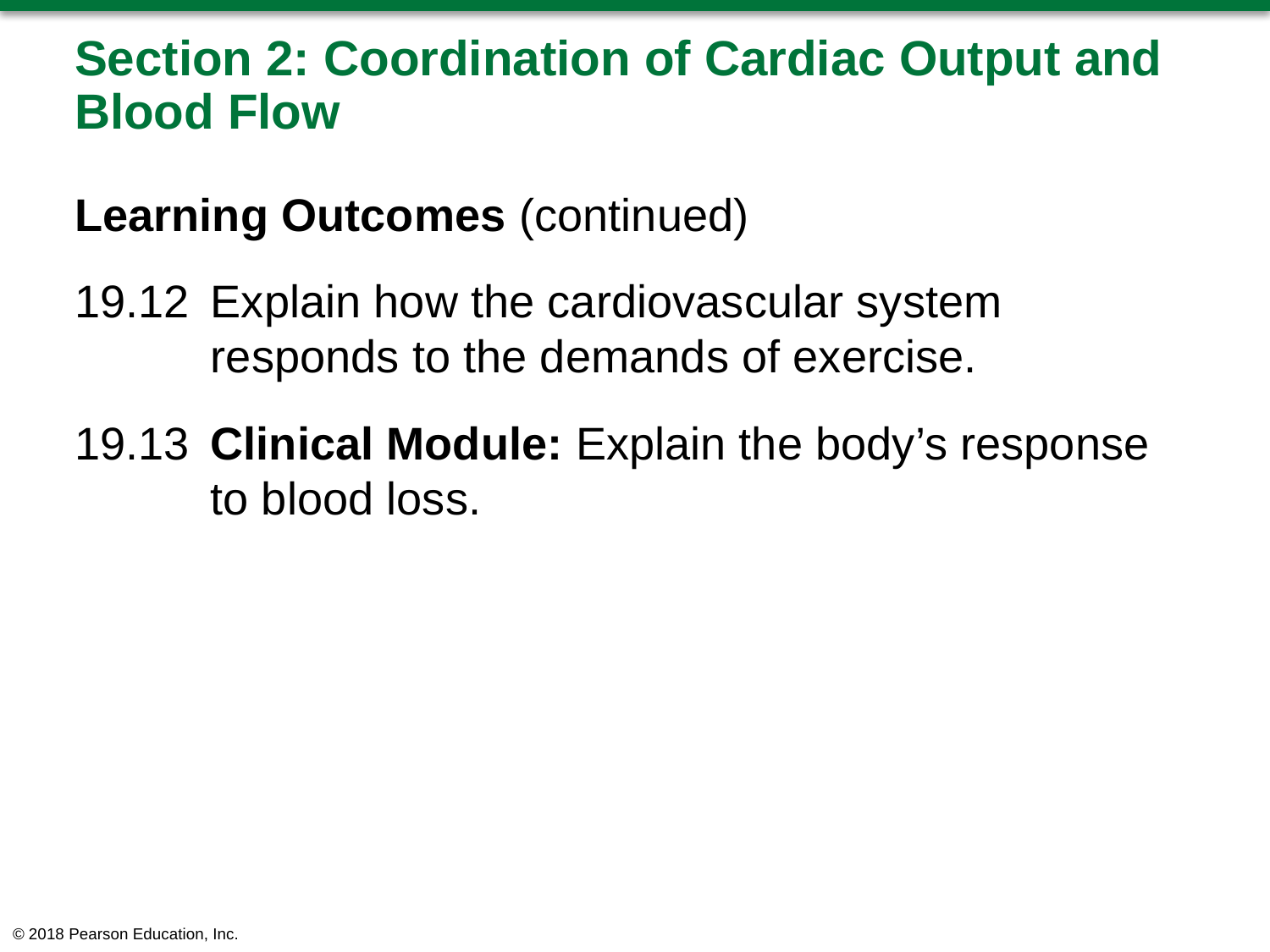

# Section 2: Coordination of Cardiac Output and Blood Flow
Learning Outcomes (continued)
19.12	Explain how the cardiovascular system responds to the demands of exercise.
19.13	Clinical Module: Explain the body’s response to blood loss.
© 2018 Pearson Education, Inc.